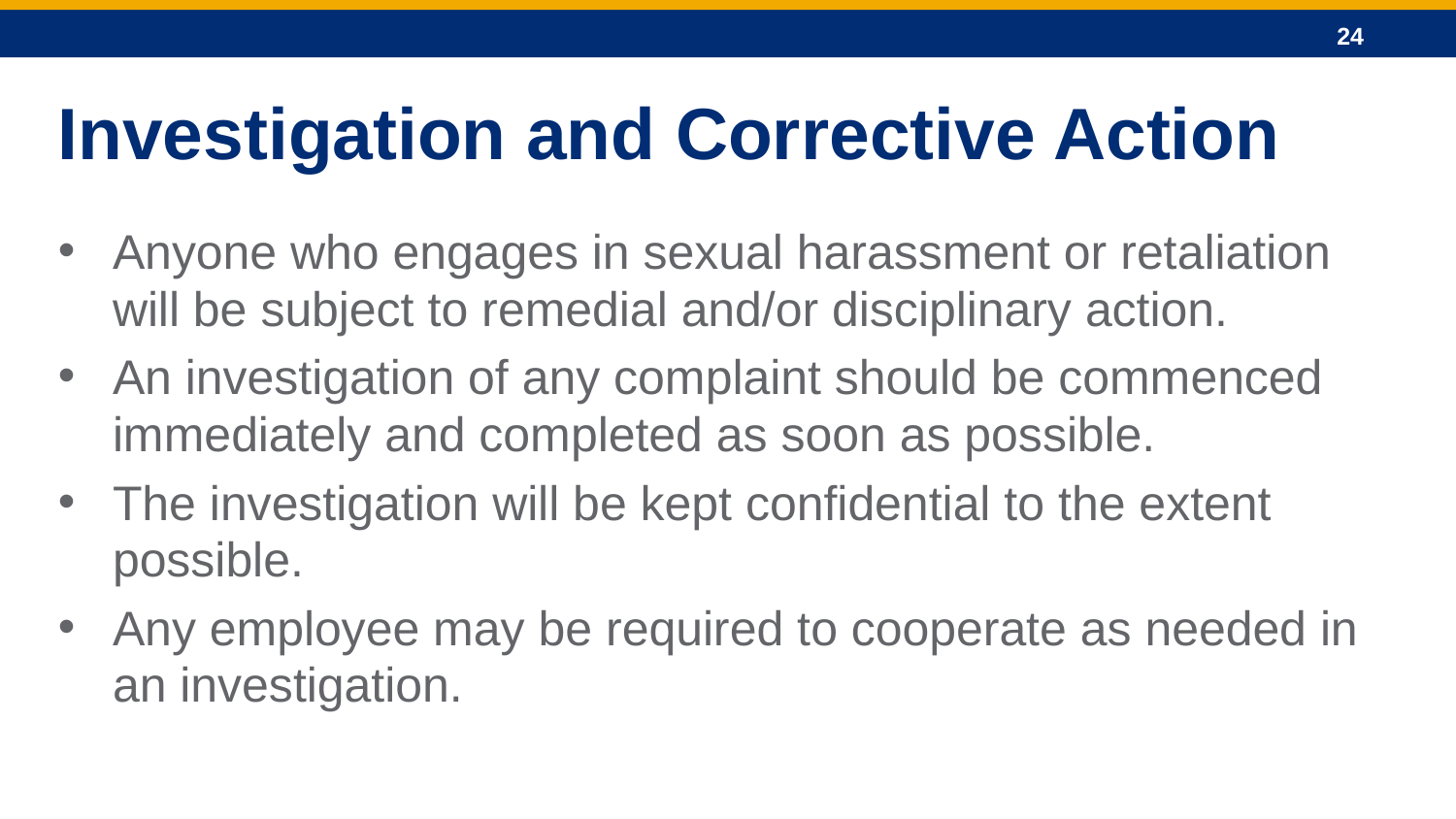

Investigation and Corrective Action
Anyone who engages in sexual harassment or retaliation will be subject to remedial and/or disciplinary action.
An investigation of any complaint should be commenced immediately and completed as soon as possible.
The investigation will be kept confidential to the extent possible.
Any employee may be required to cooperate as needed in an investigation.